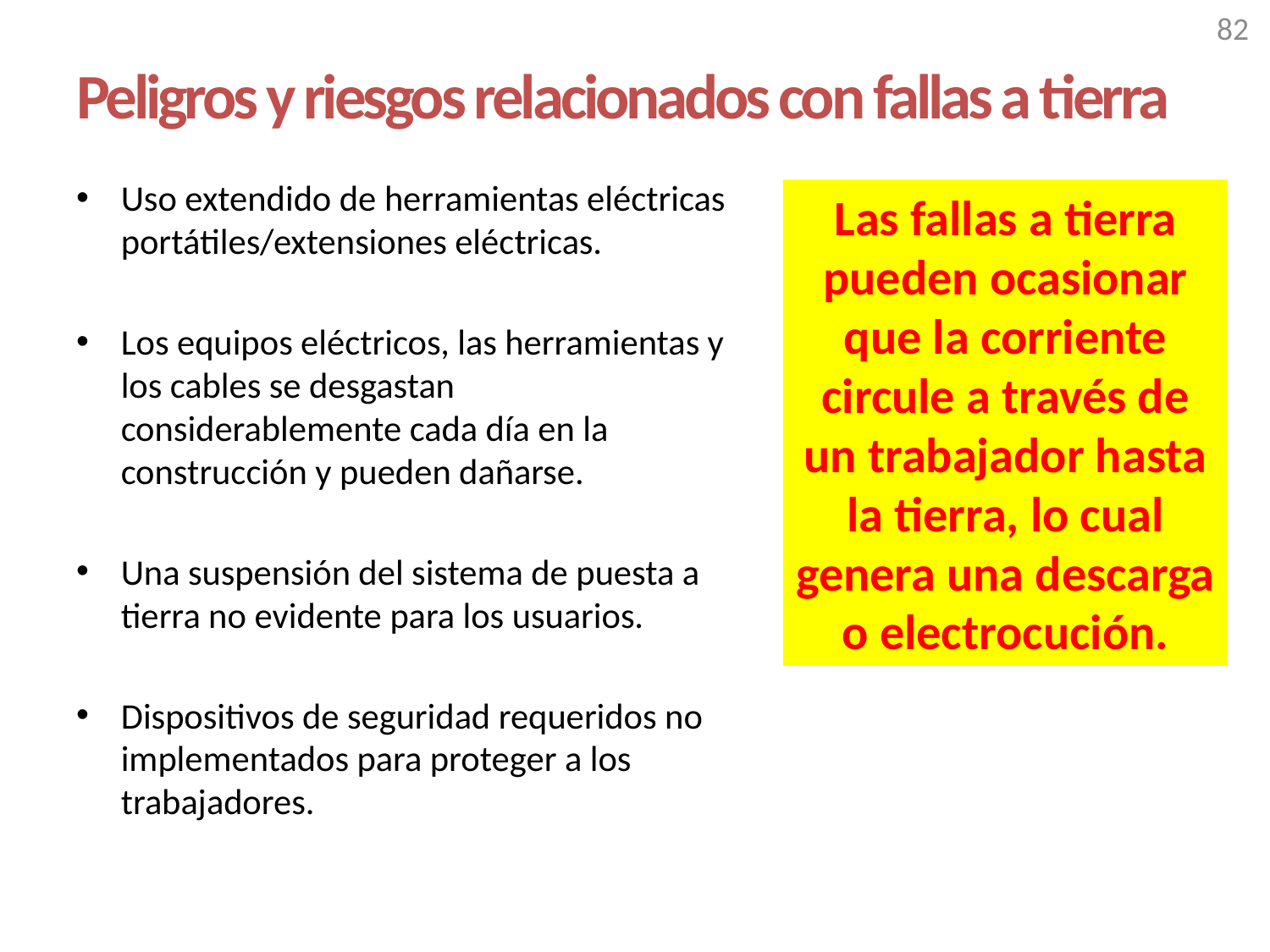

82
# Peligros y riesgos relacionados con fallas a tierra
Uso extendido de herramientas eléctricas portátiles/extensiones eléctricas.

Los equipos eléctricos, las herramientas y los cables se desgastan considerablemente cada día en la construcción y pueden dañarse.

Una suspensión del sistema de puesta a tierra no evidente para los usuarios.

Dispositivos de seguridad requeridos no implementados para proteger a los trabajadores.

Las fallas a tierra pueden ocasionar que la corriente circule a través de un trabajador hasta la tierra, lo cual genera una descarga o electrocución.